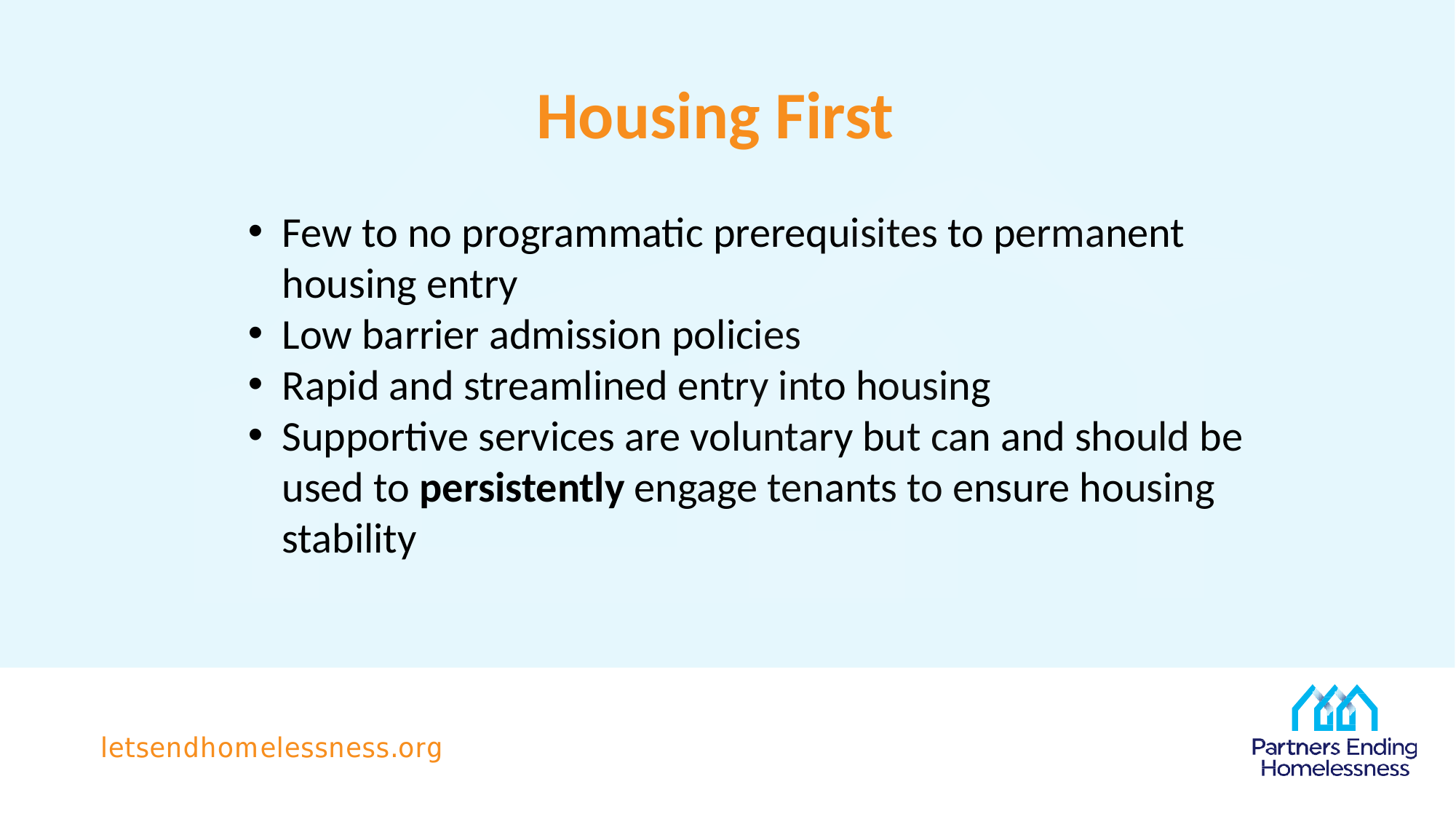

# Housing First

Few to no programmatic prerequisites to permanent housing entry
Low barrier admission policies
Rapid and streamlined entry into housing
Supportive services are voluntary but can and should be used to persistently engage tenants to ensure housing stability

letsendhomelessness.org